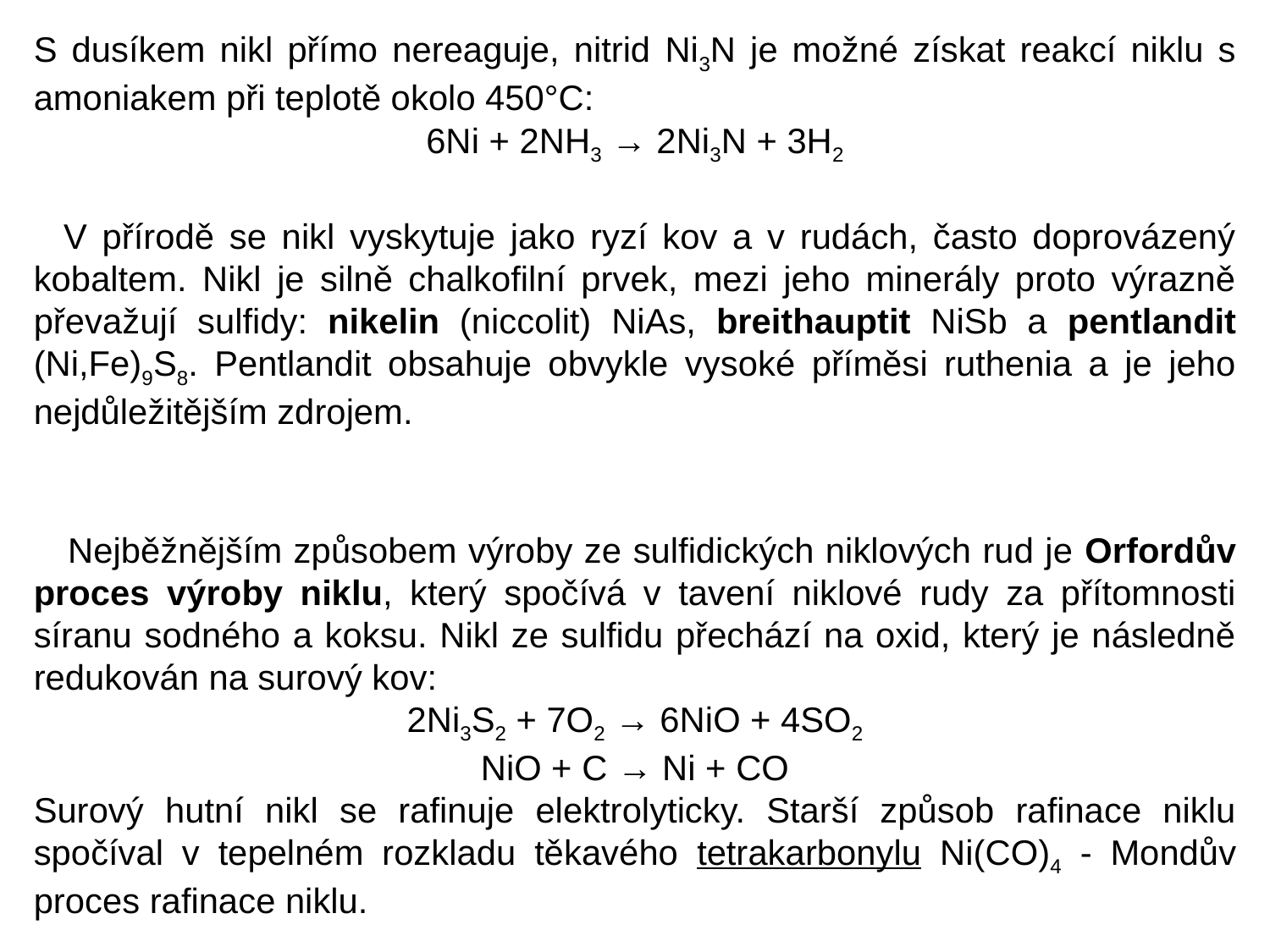

S dusíkem nikl přímo nereaguje, nitrid Ni3N je možné získat reakcí niklu s amoniakem při teplotě okolo 450°C:
6Ni + 2NH3 → 2Ni3N + 3H2

  V přírodě se nikl vyskytuje jako ryzí kov a v rudách, často doprovázený kobaltem. Nikl je silně chalkofilní prvek, mezi jeho minerály proto výrazně převažují sulfidy: nikelin (niccolit) NiAs, breithauptit NiSb a pentlandit (Ni,Fe)9S8. Pentlandit obsahuje obvykle vysoké příměsi ruthenia a je jeho nejdůležitějším zdrojem.

   Nejběžnějším způsobem výroby ze sulfidických niklových rud je Orfordův proces výroby niklu, který spočívá v tavení niklové rudy za přítomnosti síranu sodného a koksu. Nikl ze sulfidu přechází na oxid, který je následně redukován na surový kov:
2Ni3S2 + 7O2 → 6NiO + 4SO2
NiO + C → Ni + CO
Surový hutní nikl se rafinuje elektrolyticky. Starší způsob rafinace niklu spočíval v tepelném rozkladu těkavého tetrakarbonylu Ni(CO)4 - Mondův proces rafinace niklu.